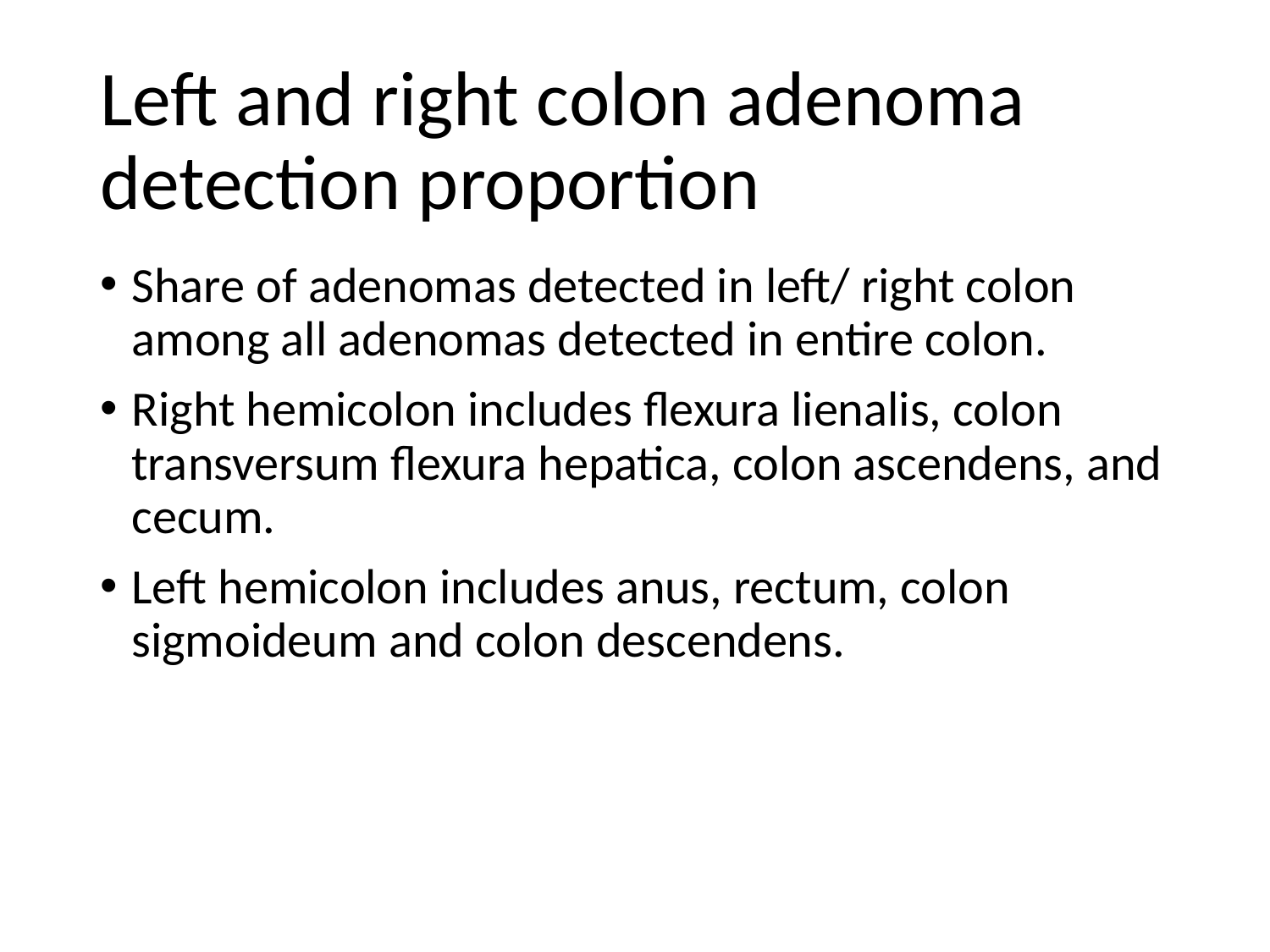

# Left and right colon adenoma detection proportion
Share of adenomas detected in left/ right colon among all adenomas detected in entire colon.
Right hemicolon includes flexura lienalis, colon transversum flexura hepatica, colon ascendens, and cecum.
Left hemicolon includes anus, rectum, colon sigmoideum and colon descendens.